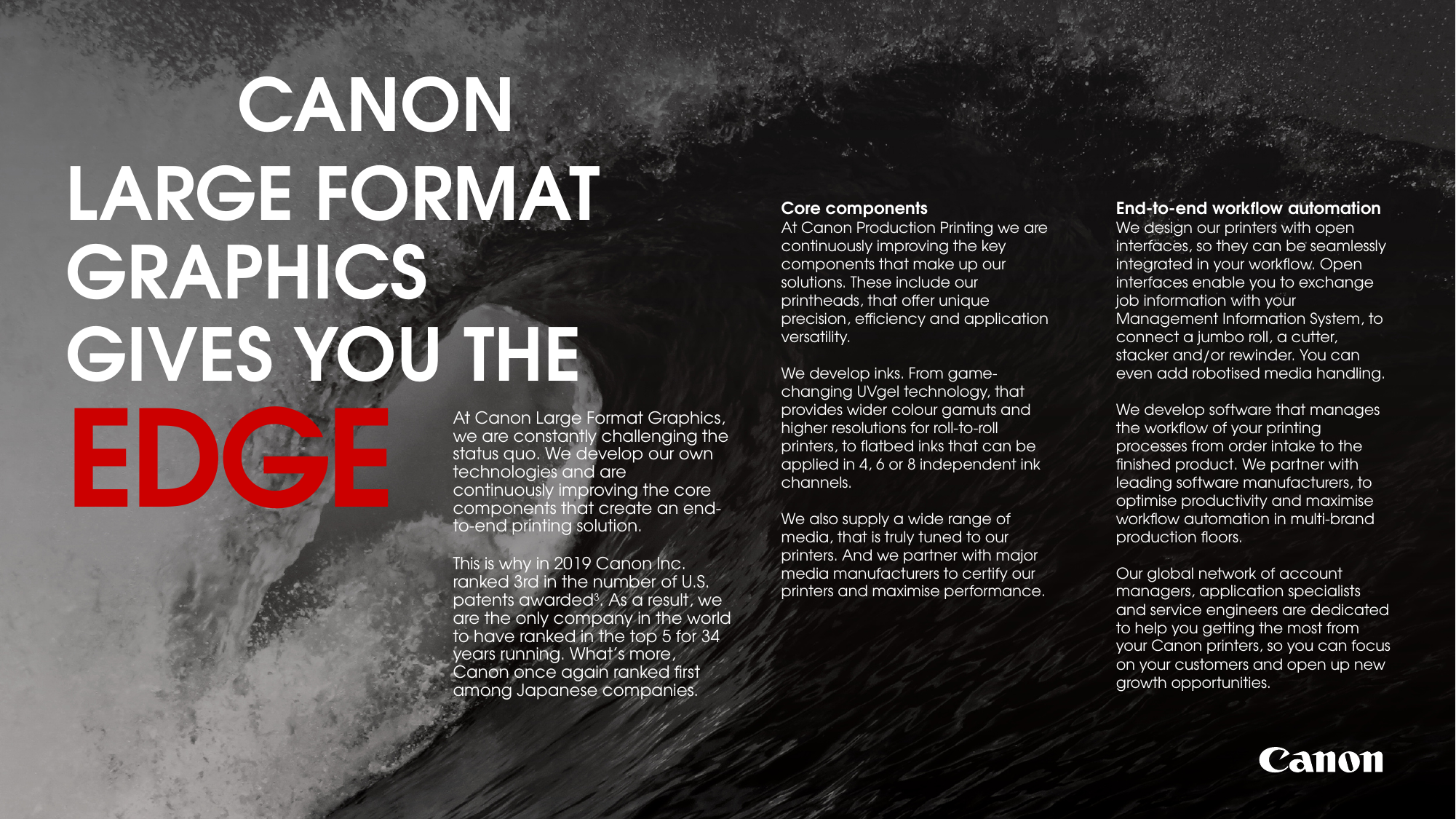

canon
# LARGE FORMAT GRAPHICS
Core components
At Canon Production Printing we are continuously improving the key components that make up our solutions. These include our printheads, that offer unique precision, efficiency and application versatility.

We develop inks. From game- changing UVgel technology, that provides wider colour gamuts and higher resolutions for roll-to-roll printers, to flatbed inks that can be applied in 4, 6 or 8 independent ink channels.

We also supply a wide range of media, that is truly tuned to our printers. And we partner with major media manufacturers to certify our printers and maximise performance.
End-to-end workflow automation
We design our printers with open interfaces, so they can be seamlessly integrated in your workflow. Open interfaces enable you to exchange job information with your Management Information System, to connect a jumbo roll, a cutter, stacker and/or rewinder. You can even add robotised media handling.

We develop software that manages the workflow of your printing processes from order intake to the finished product. We partner with leading software manufacturers, to optimise productivity and maximise workflow automation in multi-brand production floors.

Our global network of account managers, application specialists and service engineers are dedicated to help you getting the most from your Canon printers, so you can focus on your customers and open up new growth opportunities.

Gives you the
EDGE
At Canon Large Format Graphics, we are constantly challenging the status quo. We develop our own technologies and are continuously improving the core components that create an end-to-end printing solution.
This is why in 2019 Canon Inc. ranked 3rd in the number of U.S. patents awarded3. As a result, we are the only company in the world to have ranked in the top 5 for 34 years running. What’s more, Canon once again ranked first among Japanese companies.